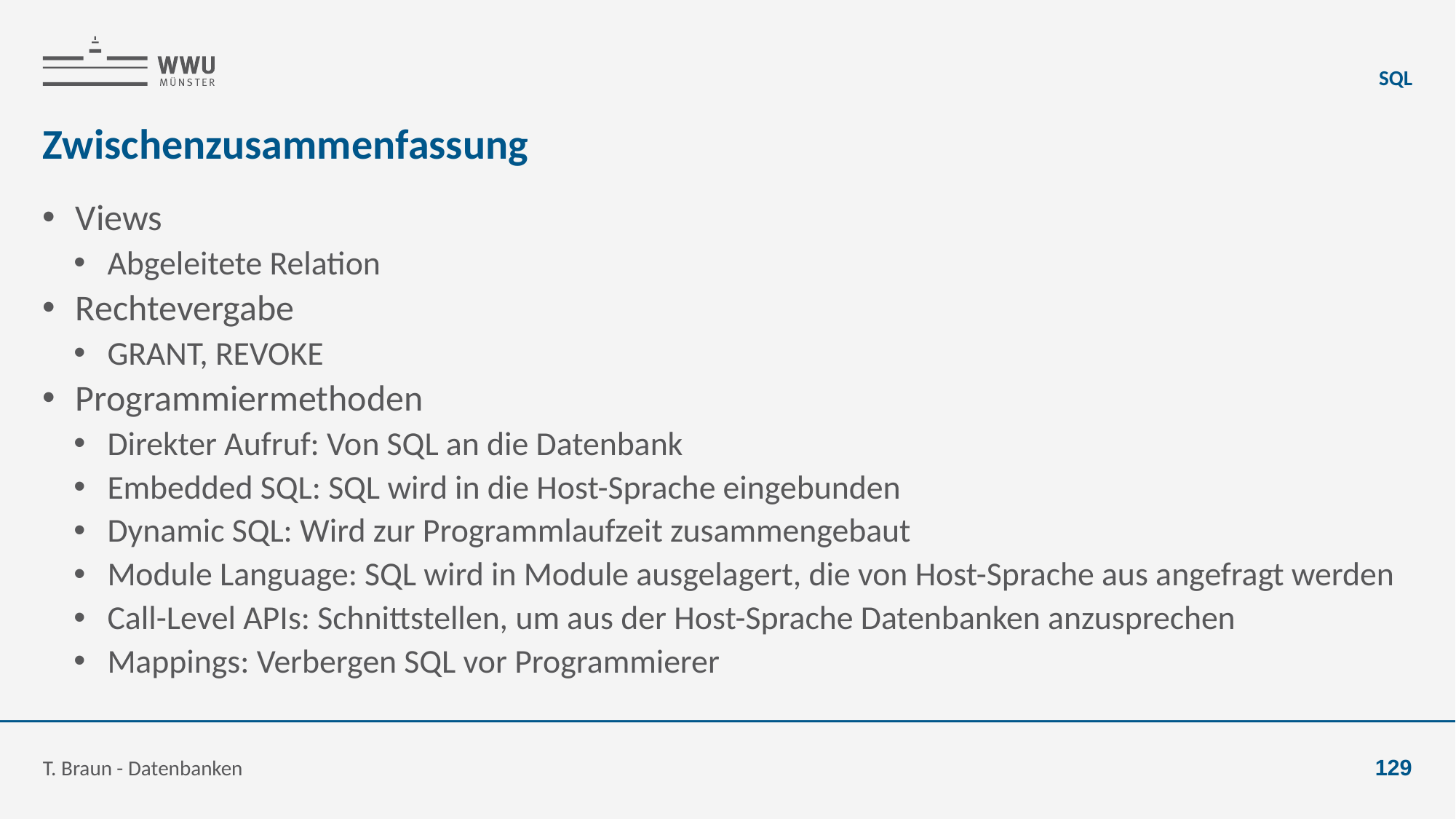

SQL
# Zwischenzusammenfassung
Views
Abgeleitete Relation
Rechtevergabe
GRANT, REVOKE
Programmiermethoden
Direkter Aufruf: Von SQL an die Datenbank
Embedded SQL: SQL wird in die Host-Sprache eingebunden
Dynamic SQL: Wird zur Programmlaufzeit zusammengebaut
Module Language: SQL wird in Module ausgelagert, die von Host-Sprache aus angefragt werden
Call-Level APIs: Schnittstellen, um aus der Host-Sprache Datenbanken anzusprechen
Mappings: Verbergen SQL vor Programmierer
T. Braun - Datenbanken
129